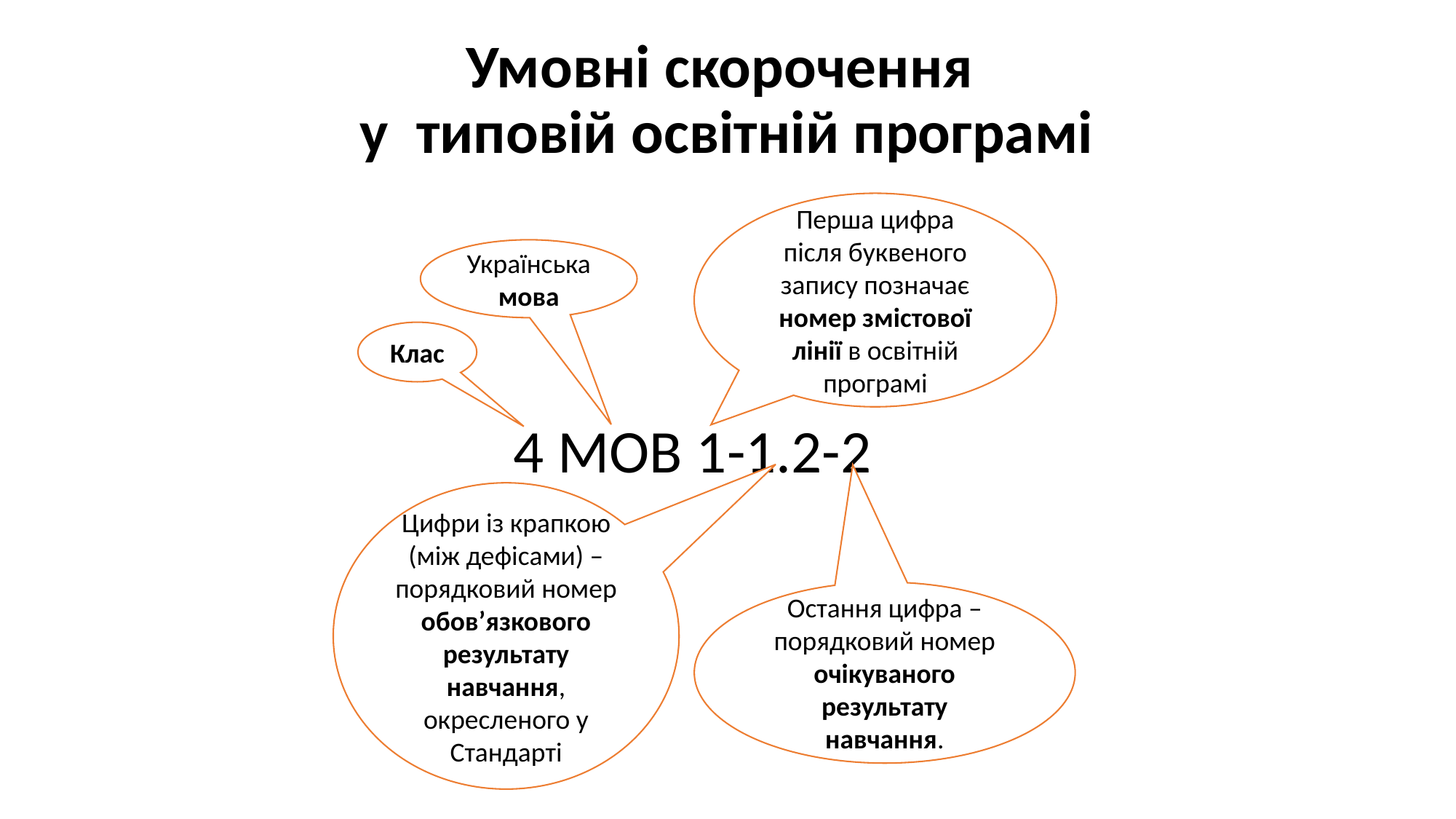

Умовні скорочення
у  типовій освітній програмі
Перша цифра
після буквеного запису позначає номер змістової лінії в освітній програмі
Українська мова
Клас
 4 МОВ 1-1.2-2
Цифри із крапкою (між дефісами) – порядковий номер обов’язкового результату навчання, окресленого у Стандарті
Остання цифра – порядковий номер очікуваного результату навчання.